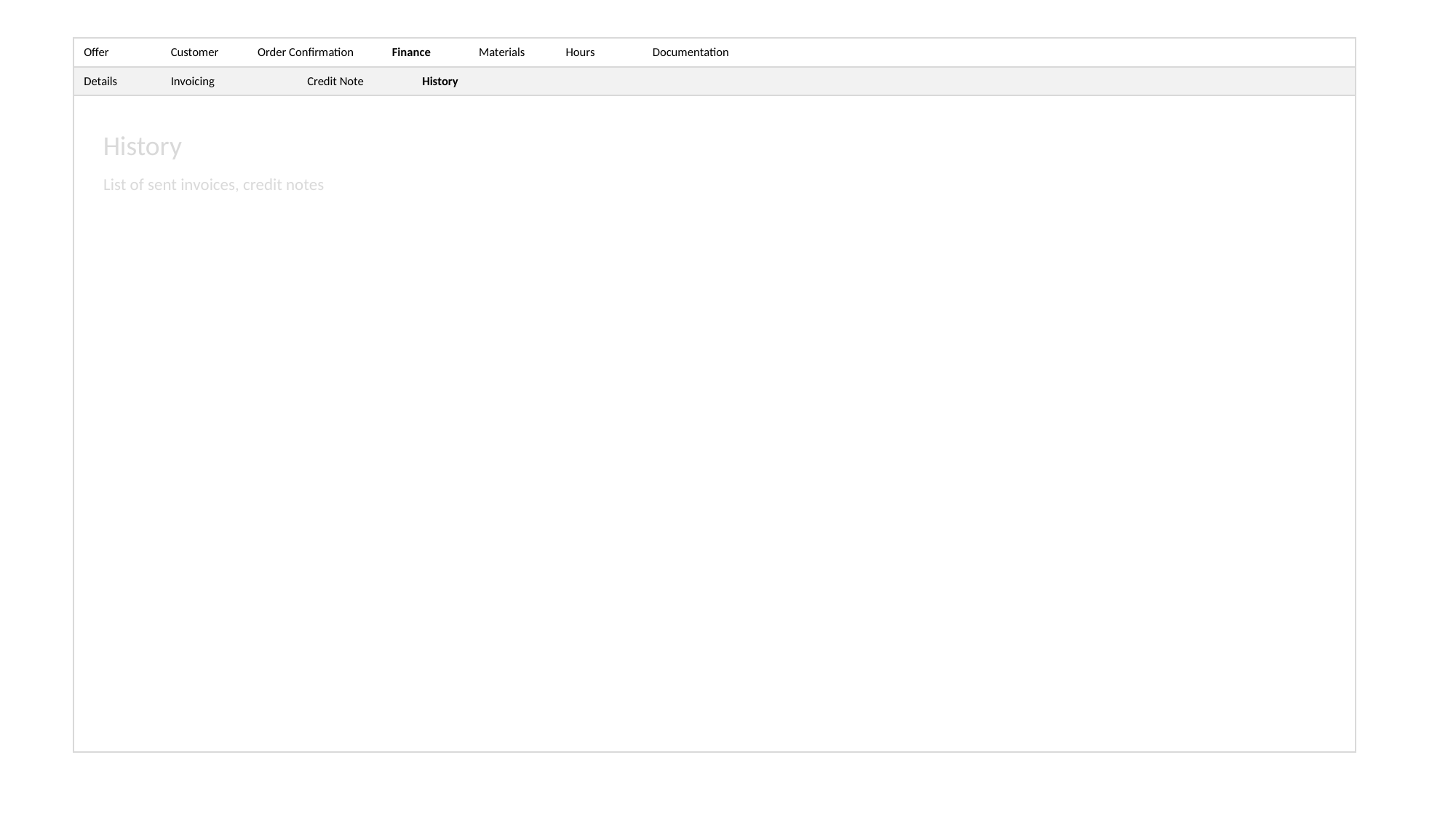

Offer
Customer
Order Confirmation
Finance
Materials
Hours
Documentation

Details
Invoicing
Credit Note
History

History
List of sent invoices, credit notes